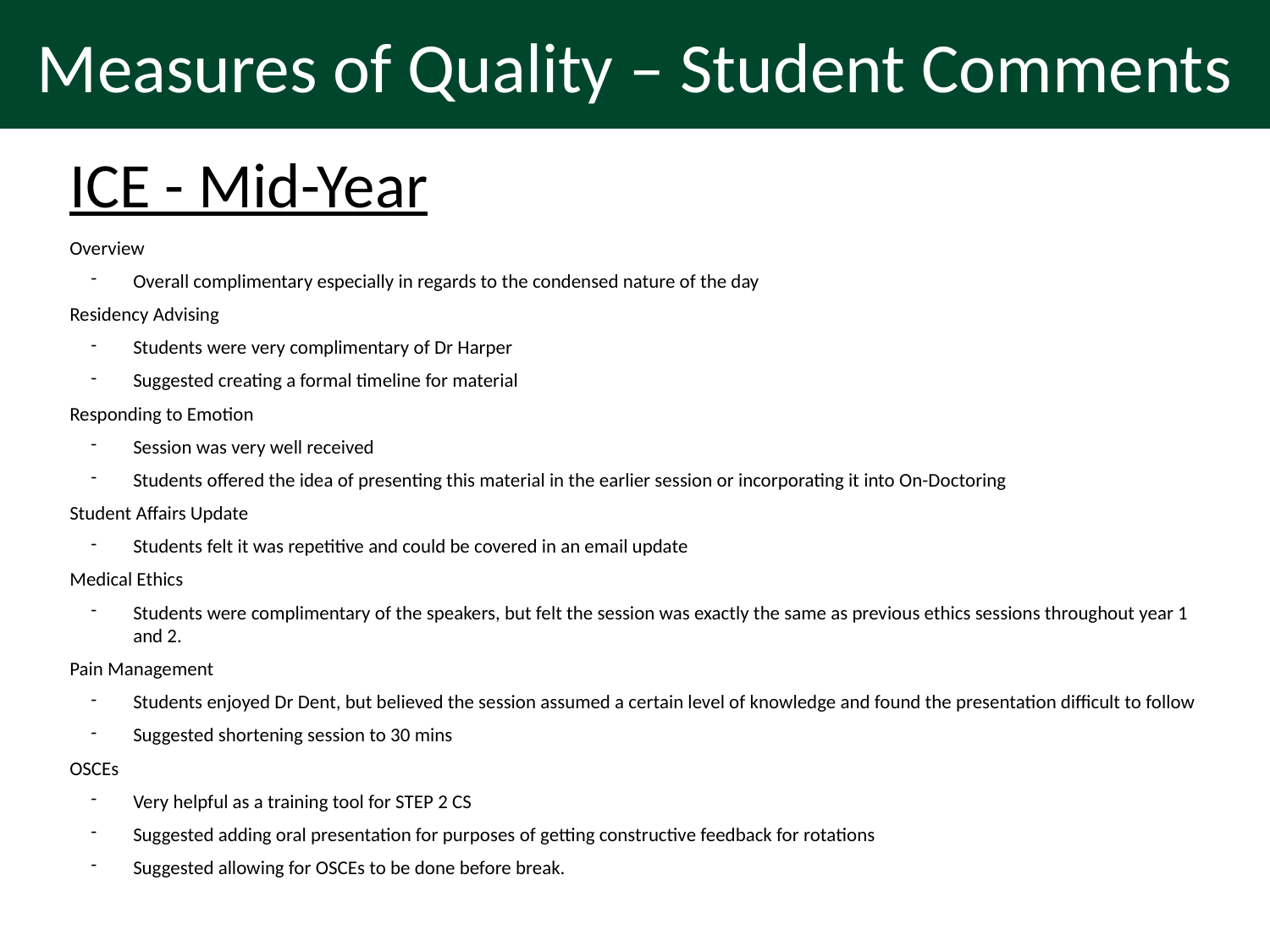

# Measures of Quality – Student Comments
ICE - Mid-Year

Overview
Overall complimentary especially in regards to the condensed nature of the day
Residency Advising
Students were very complimentary of Dr Harper
Suggested creating a formal timeline for material
Responding to Emotion
Session was very well received
Students offered the idea of presenting this material in the earlier session or incorporating it into On-Doctoring
Student Affairs Update
Students felt it was repetitive and could be covered in an email update
Medical Ethics
Students were complimentary of the speakers, but felt the session was exactly the same as previous ethics sessions throughout year 1 and 2.
Pain Management
Students enjoyed Dr Dent, but believed the session assumed a certain level of knowledge and found the presentation difficult to follow
Suggested shortening session to 30 mins
OSCEs
Very helpful as a training tool for STEP 2 CS
Suggested adding oral presentation for purposes of getting constructive feedback for rotations
Suggested allowing for OSCEs to be done before break.